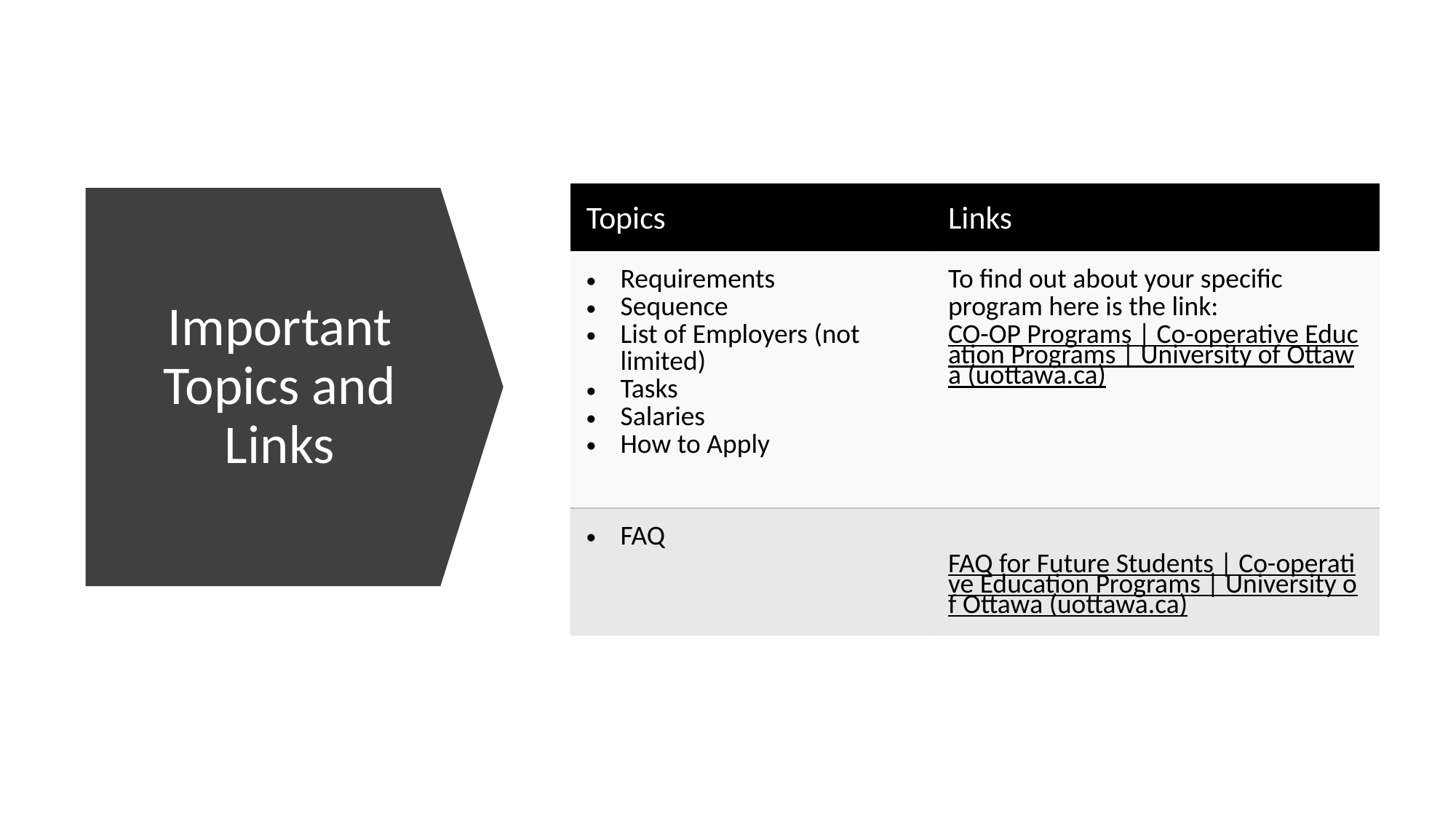

| Topics | Links |
| --- | --- |
| Requirements Sequence List of Employers (not limited) Tasks Salaries How to Apply | To find out about your specific program here is the link: CO-OP Programs | Co-operative Education Programs | University of Ottawa (uottawa.ca) |
| FAQ | FAQ for Future Students | Co-operative Education Programs | University of Ottawa (uottawa.ca) |
# Important Topics and Links